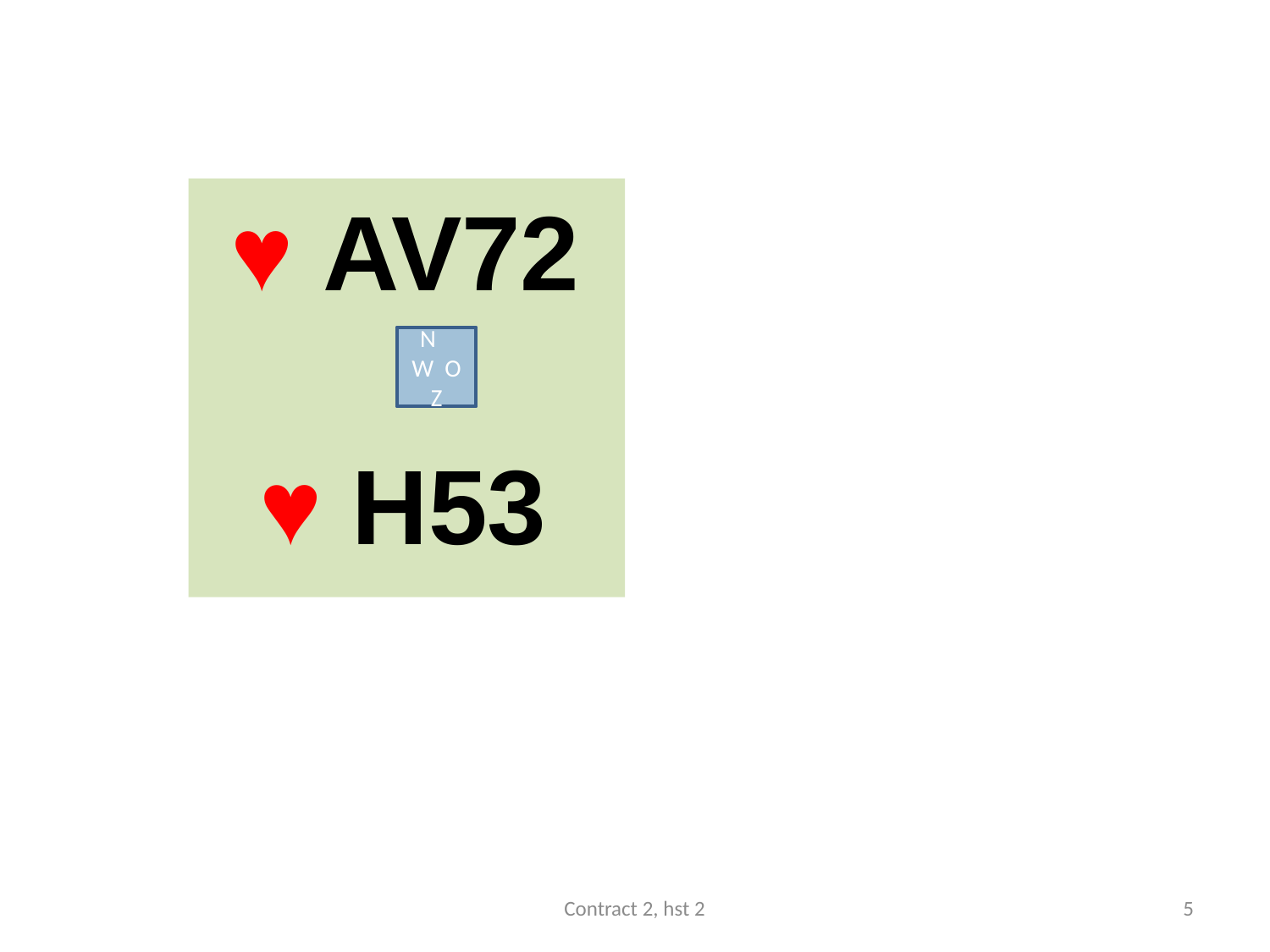

♥ AV72

  ♥ H53

N
W  O
Z
Contract 2, hst 2
5